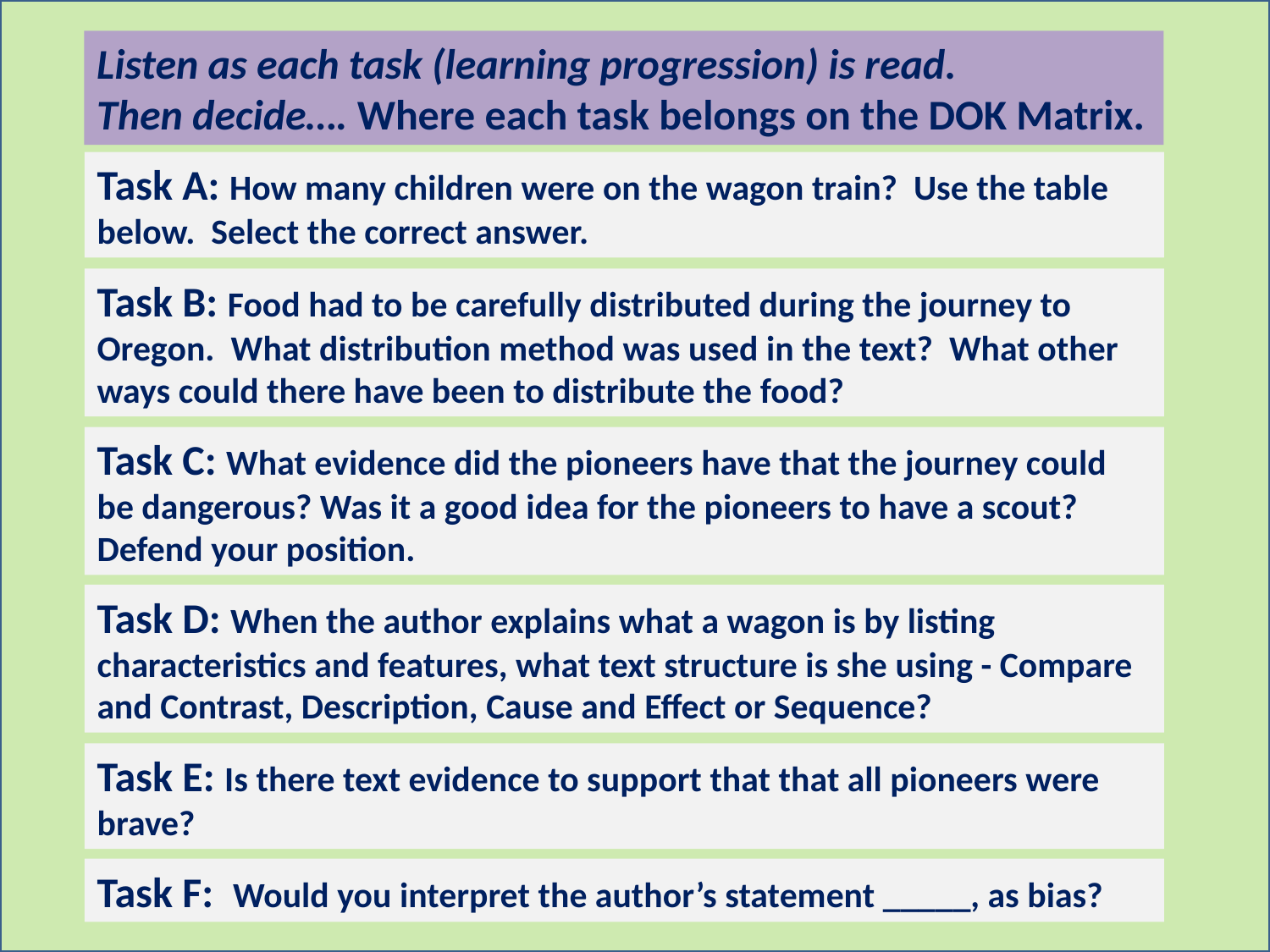

Listen as each task (learning progression) is read.
Then decide…. Where each task belongs on the DOK Matrix.
Task A: How many children were on the wagon train?  Use the table below.  Select the correct answer.
Task B: Food had to be carefully distributed during the journey to Oregon.  What distribution method was used in the text?  What other ways could there have been to distribute the food?
Task C: What evidence did the pioneers have that the journey could be dangerous? Was it a good idea for the pioneers to have a scout?  Defend your position.
Task D: When the author explains what a wagon is by listing  characteristics and features, what text structure is she using - Compare and Contrast, Description, Cause and Effect or Sequence?
Task E: Is there text evidence to support that that all pioneers were brave?
Task F:  Would you interpret the author’s statement _____, as bias?
Susan Richmond
20